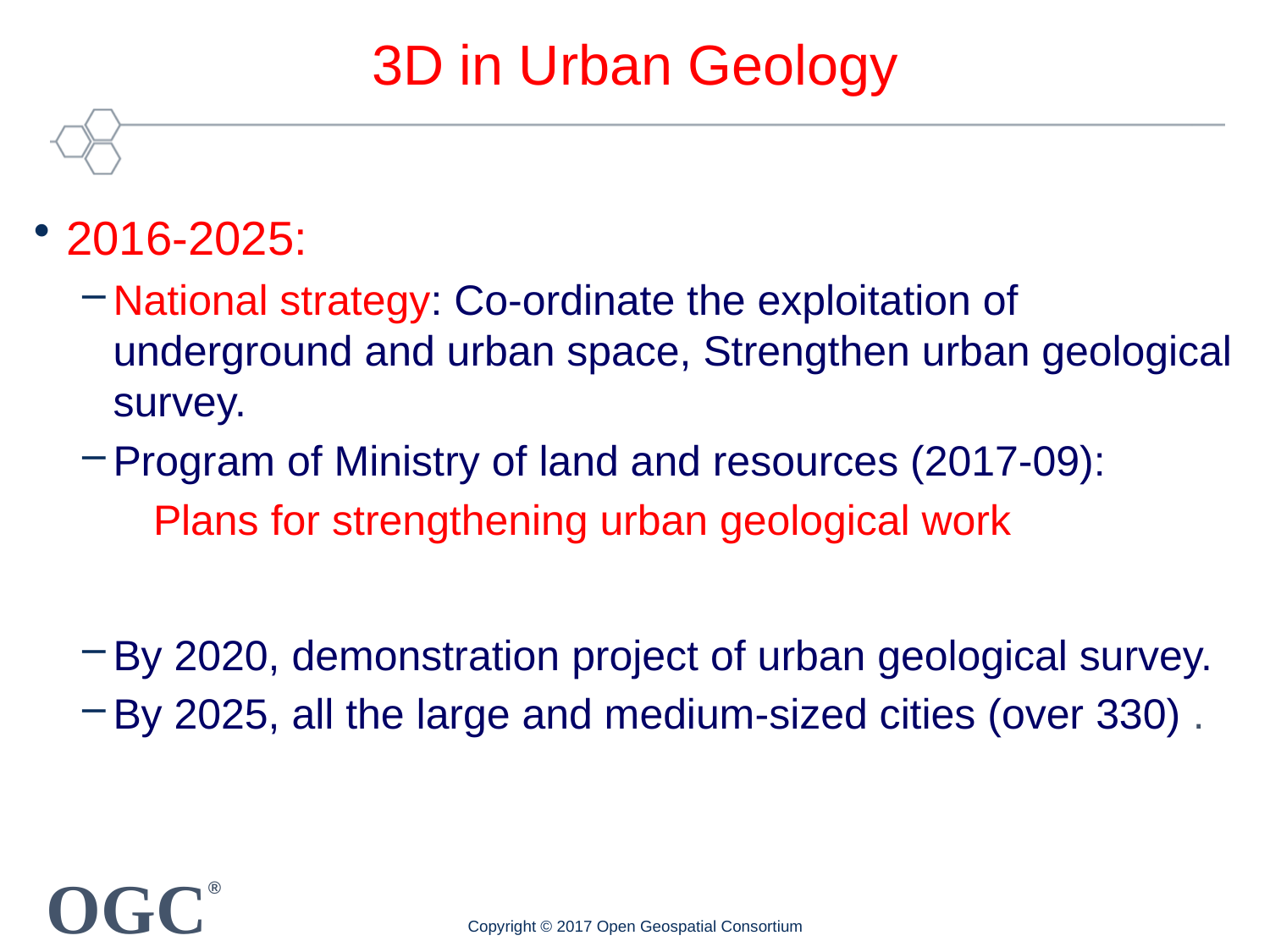

# 3D in Urban Geology
2016-2025:
National strategy: Co-ordinate the exploitation of underground and urban space, Strengthen urban geological survey.
Program of Ministry of land and resources (2017-09):
      Plans for strengthening urban geological work

By 2020, demonstration project of urban geological survey.
By 2025, all the large and medium-sized cities (over 330) .

Copyright © 2017 Open Geospatial Consortium